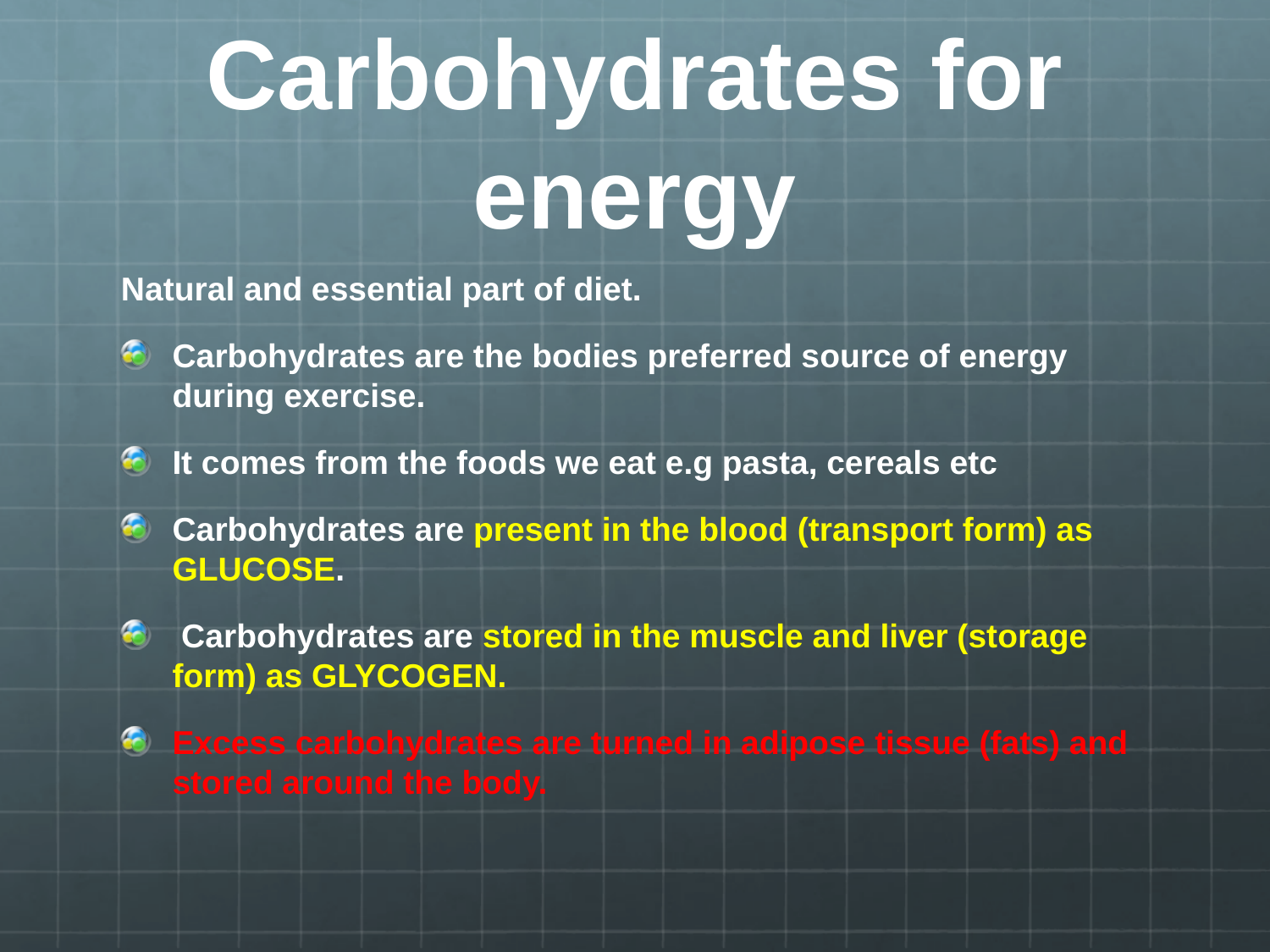

# Carbohydrates for energy
Natural and essential part of diet.
Carbohydrates are the bodies preferred source of energy during exercise.
It comes from the foods we eat e.g pasta, cereals etc
Carbohydrates are present in the blood (transport form) as GLUCOSE.
 Carbohydrates are stored in the muscle and liver (storage form) as GLYCOGEN.
Excess carbohydrates are turned in adipose tissue (fats) and stored around the body.